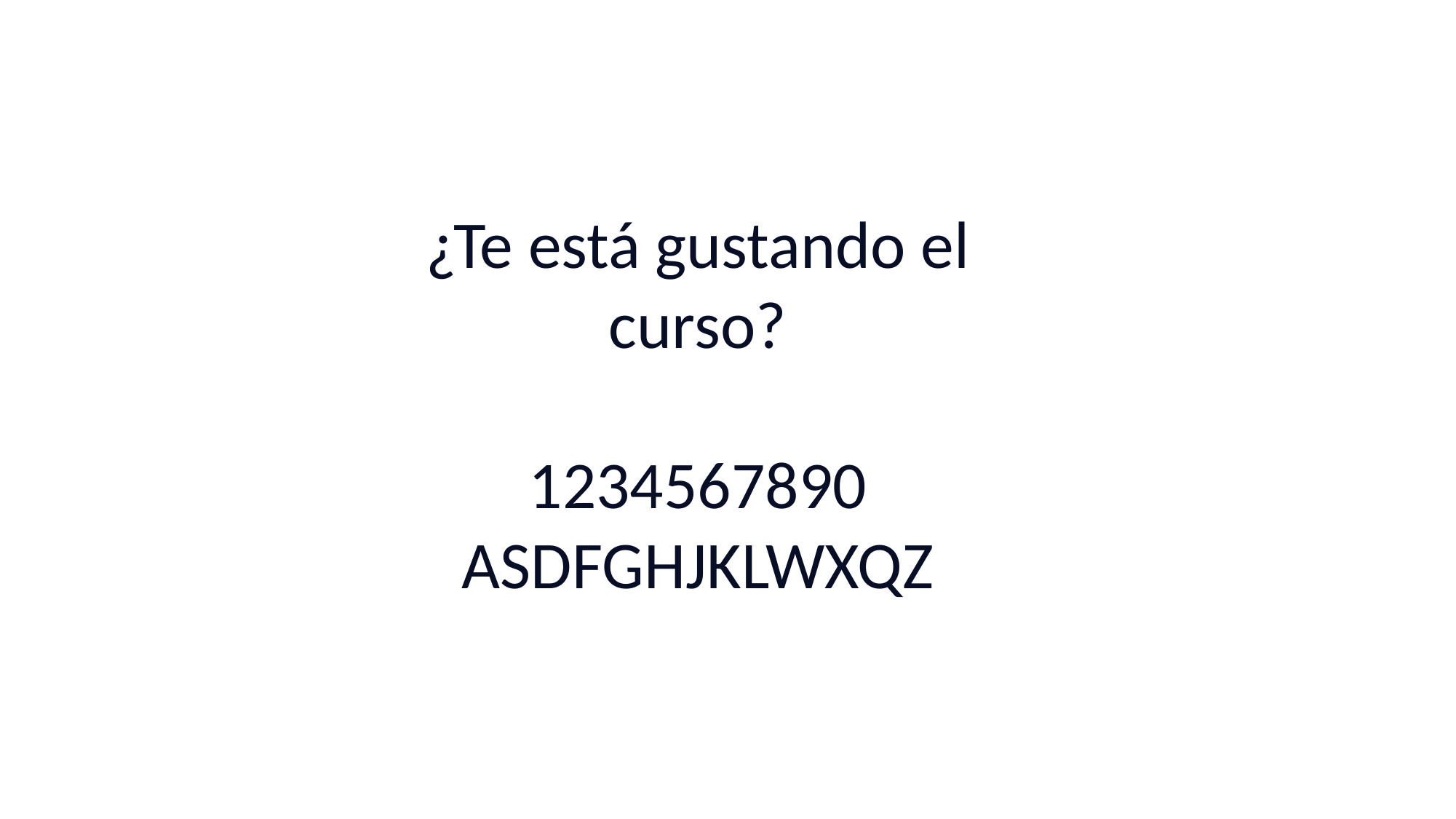

¿Te está gustando el curso?

1234567890
ASDFGHJKLWXQZ